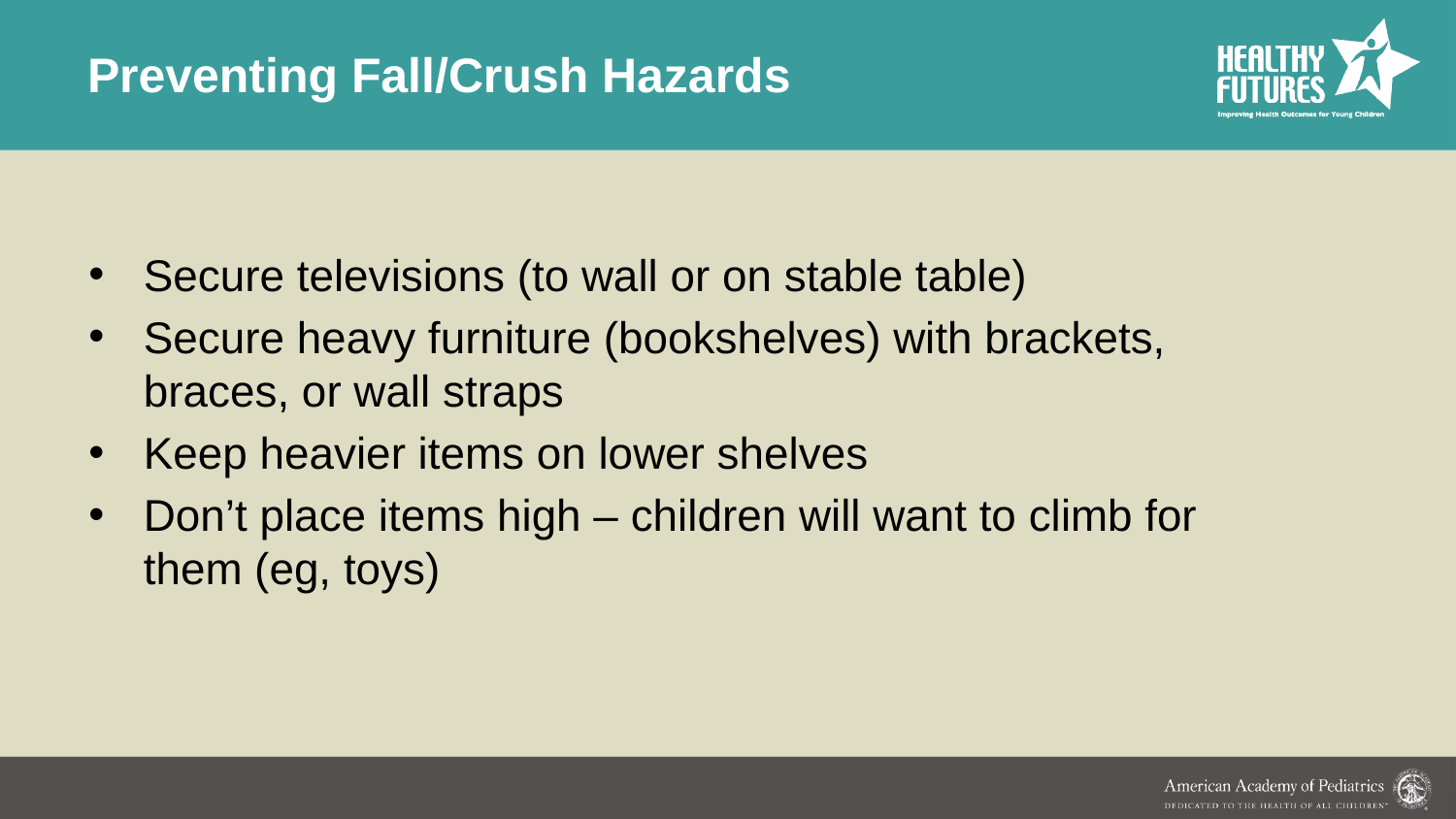

# Preventing Fall/Crush Hazards
Secure televisions (to wall or on stable table)
Secure heavy furniture (bookshelves) with brackets, braces, or wall straps
Keep heavier items on lower shelves
Don’t place items high – children will want to climb for them (eg, toys)